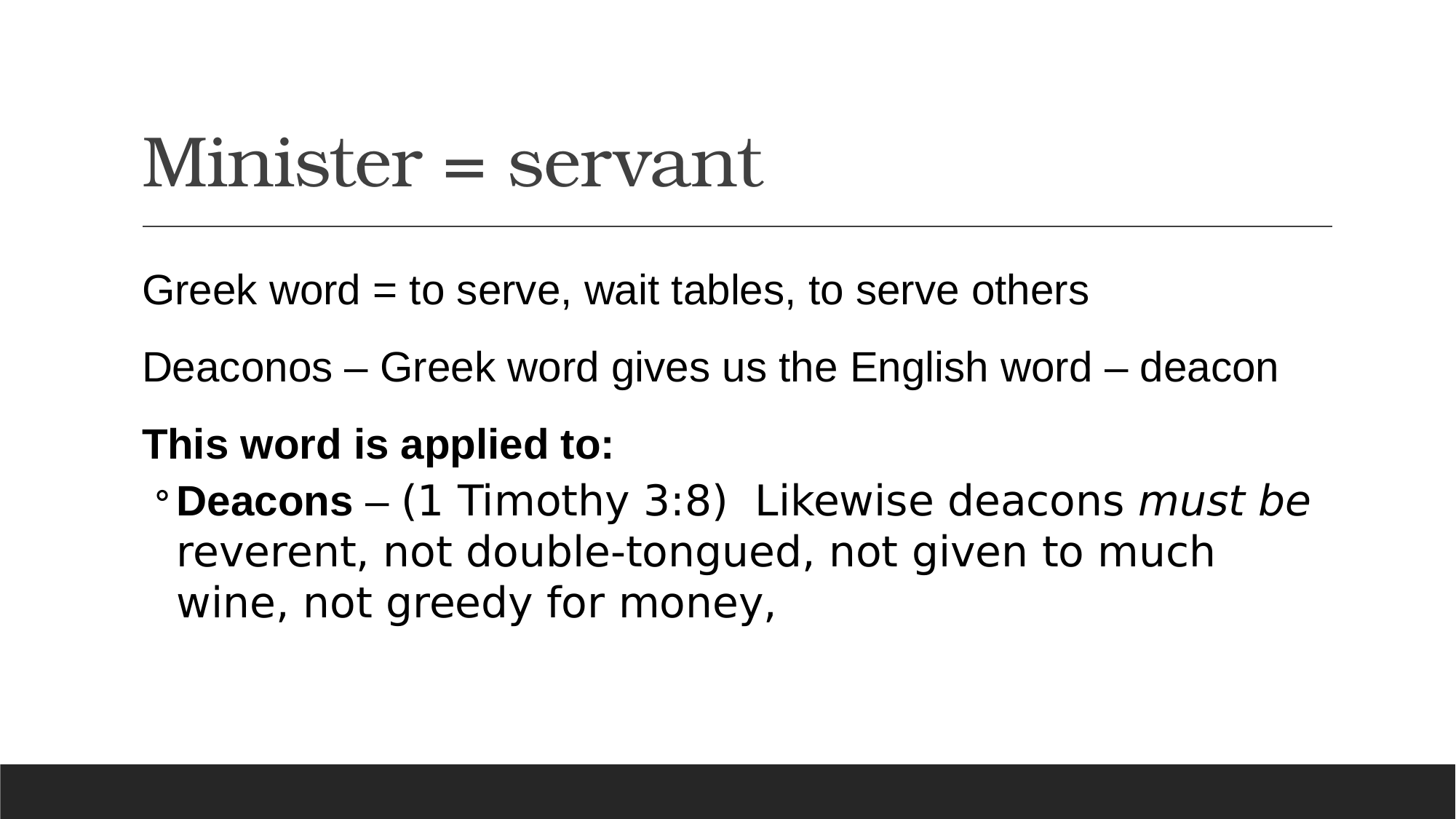

# Minister = servant
Greek word = to serve, wait tables, to serve others
Deaconos – Greek word gives us the English word – deacon
This word is applied to:
Deacons – (1 Timothy 3:8)  Likewise deacons must be reverent, not double-tongued, not given to much wine, not greedy for money,